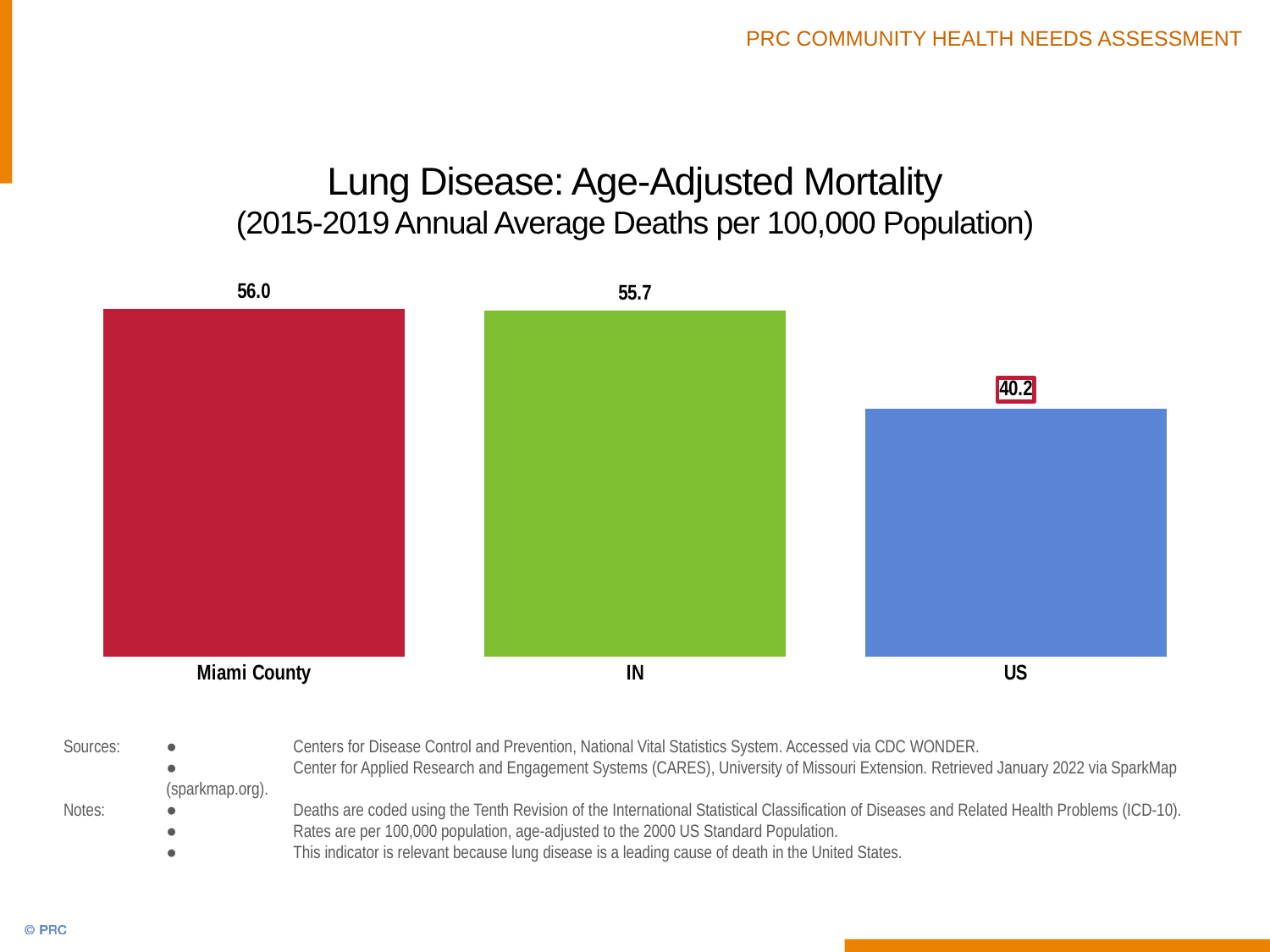

# Lung Disease: Age-Adjusted Mortality (2015-2019 Annual Average Deaths per 100,000 Population)

### Chart

| Category | Column1 |
|---|---|
| Miami County | 56.0 |
| IN | 55.7 |
| US | 40.2 |
Sources:	● 	Centers for Disease Control and Prevention, National Vital Statistics System. Accessed via CDC WONDER.
 	●	Center for Applied Research and Engagement Systems (CARES), University of Missouri Extension. Retrieved January 2022 via SparkMap (sparkmap.org).
Notes: 	● 	Deaths are coded using the Tenth Revision of the International Statistical Classification of Diseases and Related Health Problems (ICD-10).
	● 	Rates are per 100,000 population, age-adjusted to the 2000 US Standard Population.
	●	This indicator is relevant because lung disease is a leading cause of death in the United States.